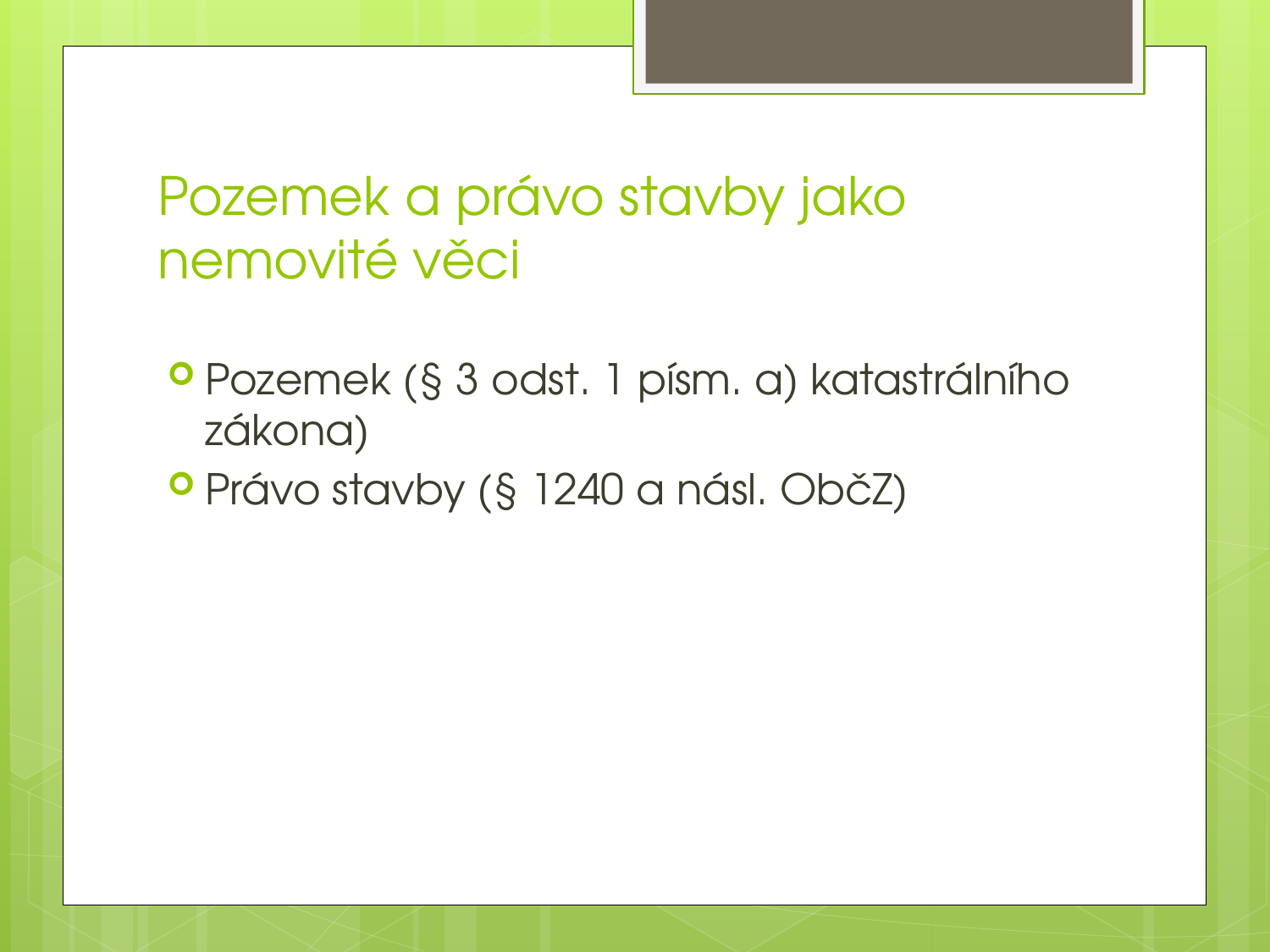

# Pozemek a právo stavby jako nemovité věci
Pozemek (§ 3 odst. 1 písm. a) katastrálního zákona)
Právo stavby (§ 1240 a násl. ObčZ)